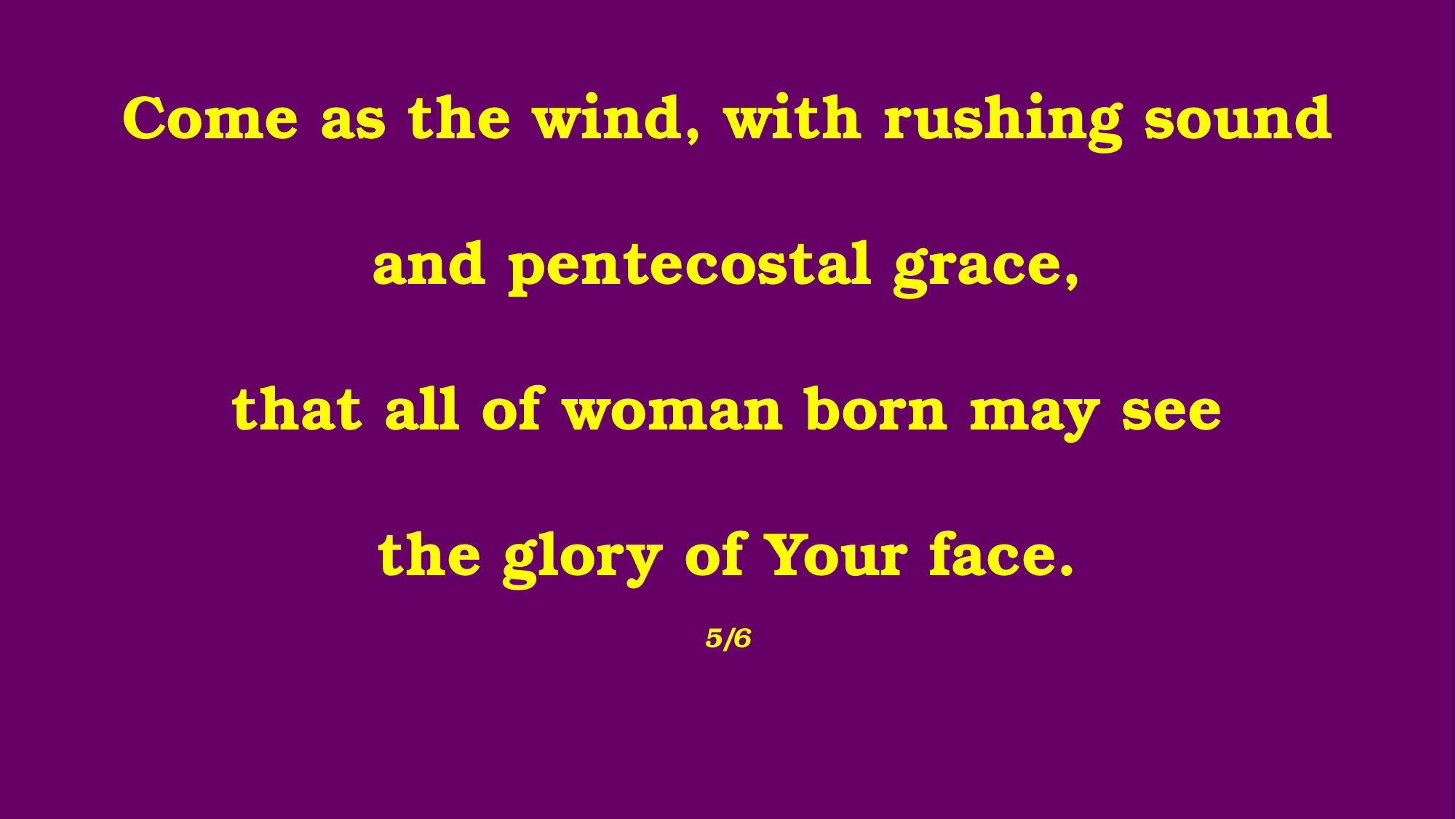

Come as the wind, with rushing sound
and pentecostal grace,
that all of woman born may see
the glory of Your face.
5/6